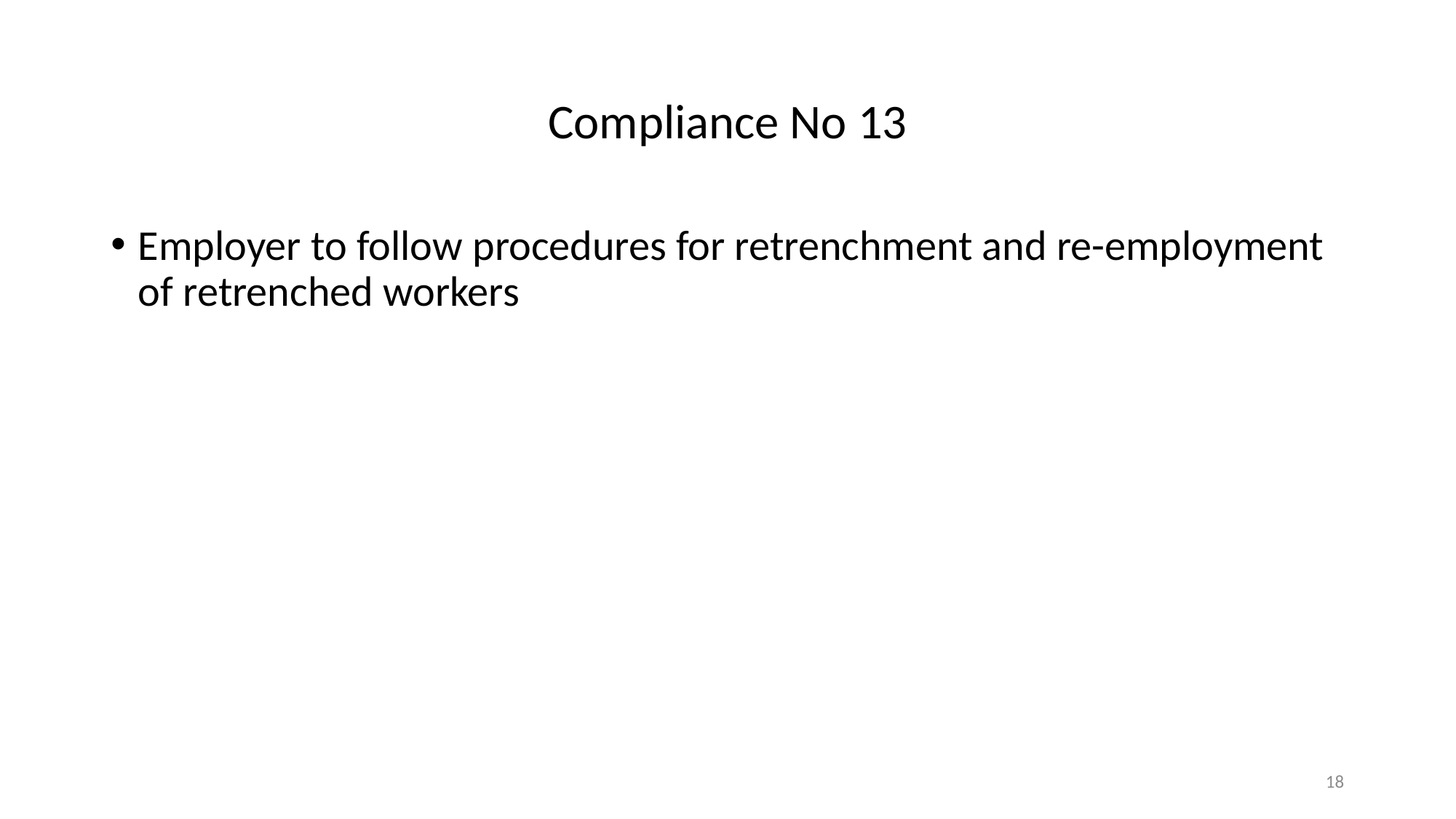

# Compliance No 13
Employer to follow procedures for retrenchment and re-employment of retrenched workers
18